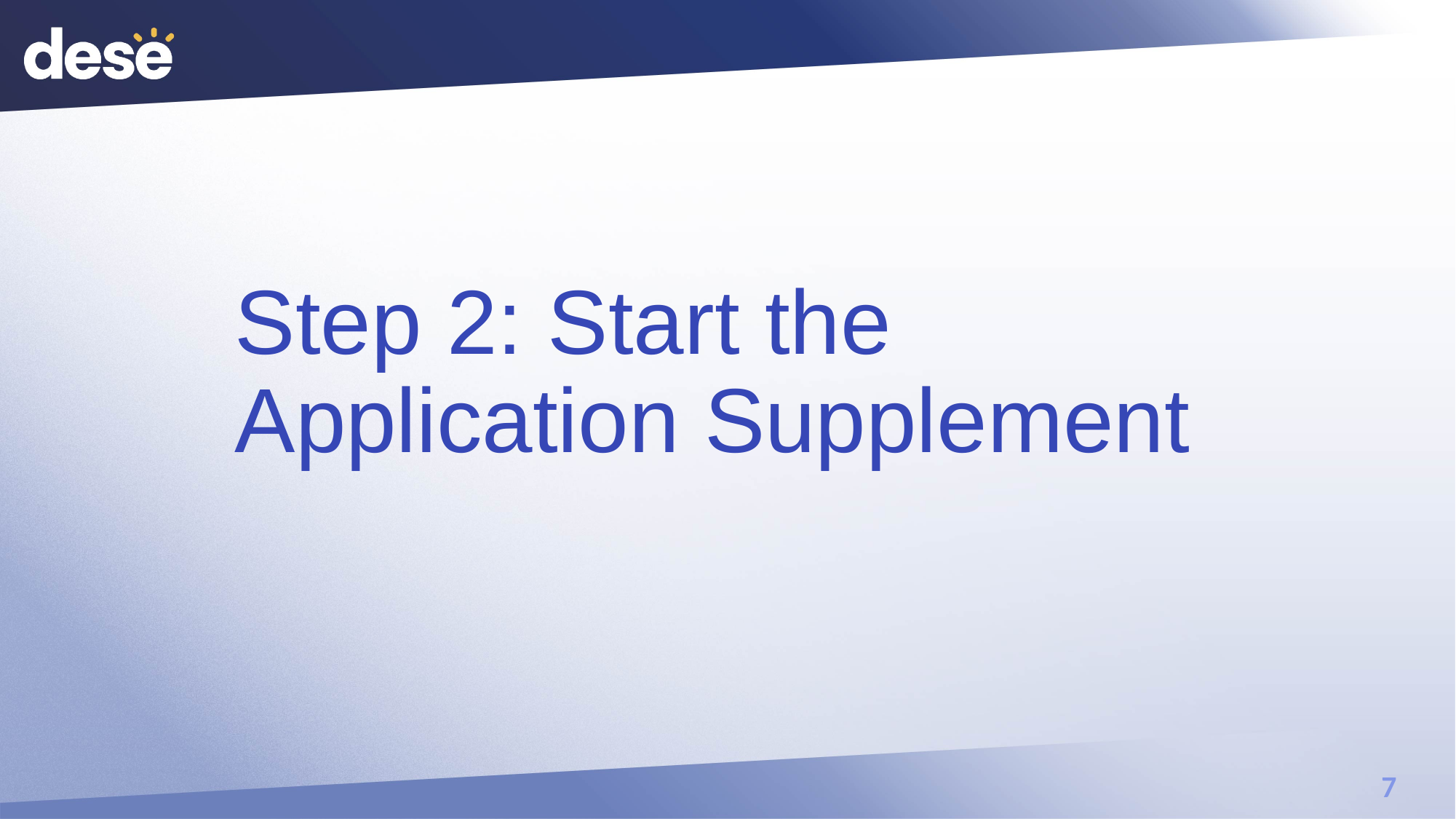

# Step 2: Start the Application Supplement